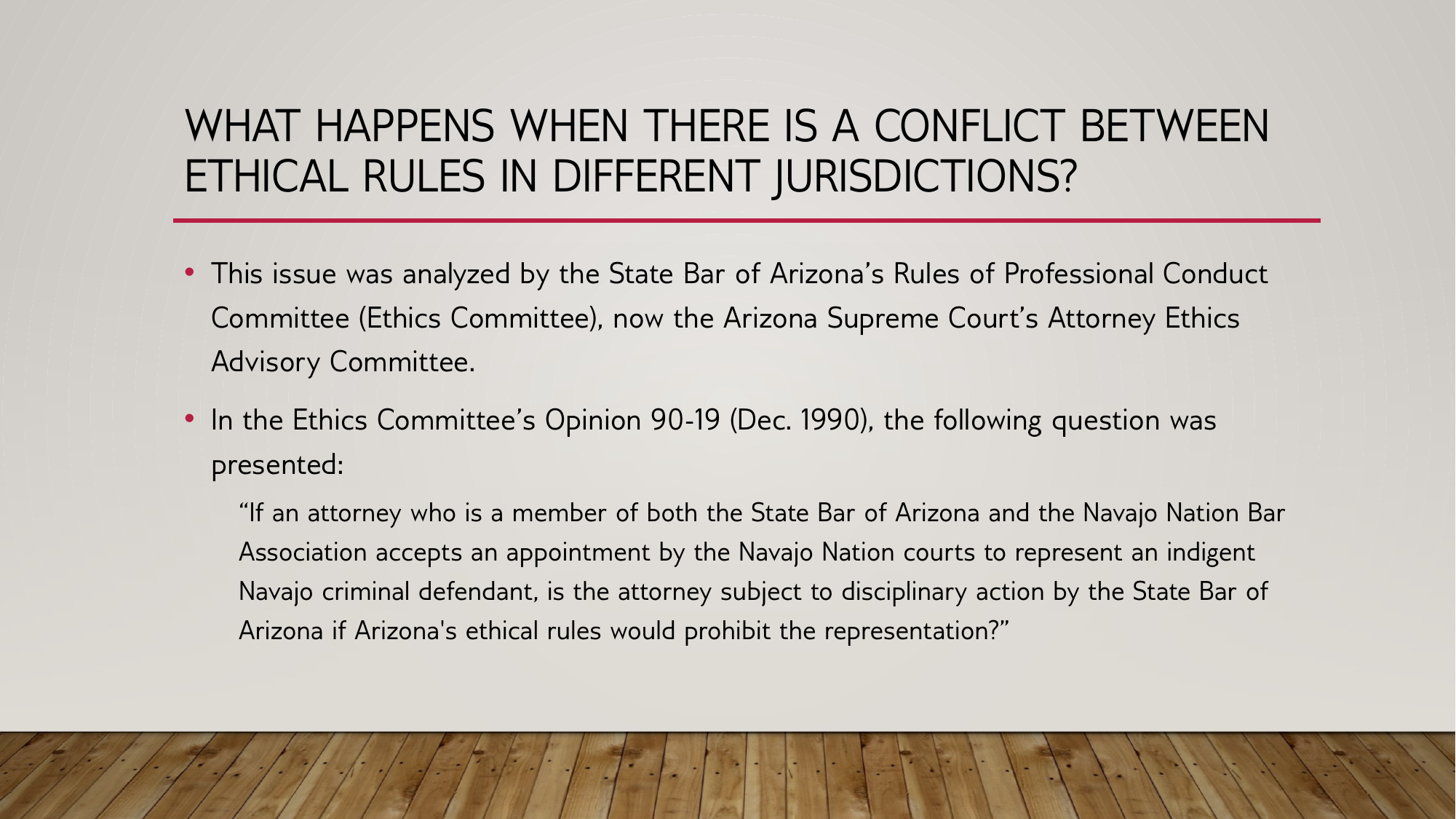

# What happens when there is a conflict between ethical rules in different jurisdictions?
This issue was analyzed by the State Bar of Arizona’s Rules of Professional Conduct Committee (Ethics Committee), now the Arizona Supreme Court’s Attorney Ethics Advisory Committee.
In the Ethics Committee’s Opinion 90-19 (Dec. 1990), the following question was presented:
“If an attorney who is a member of both the State Bar of Arizona and the Navajo Nation Bar Association accepts an appointment by the Navajo Nation courts to represent an indigent Navajo criminal defendant, is the attorney subject to disciplinary action by the State Bar of Arizona if Arizona's ethical rules would prohibit the representation?”